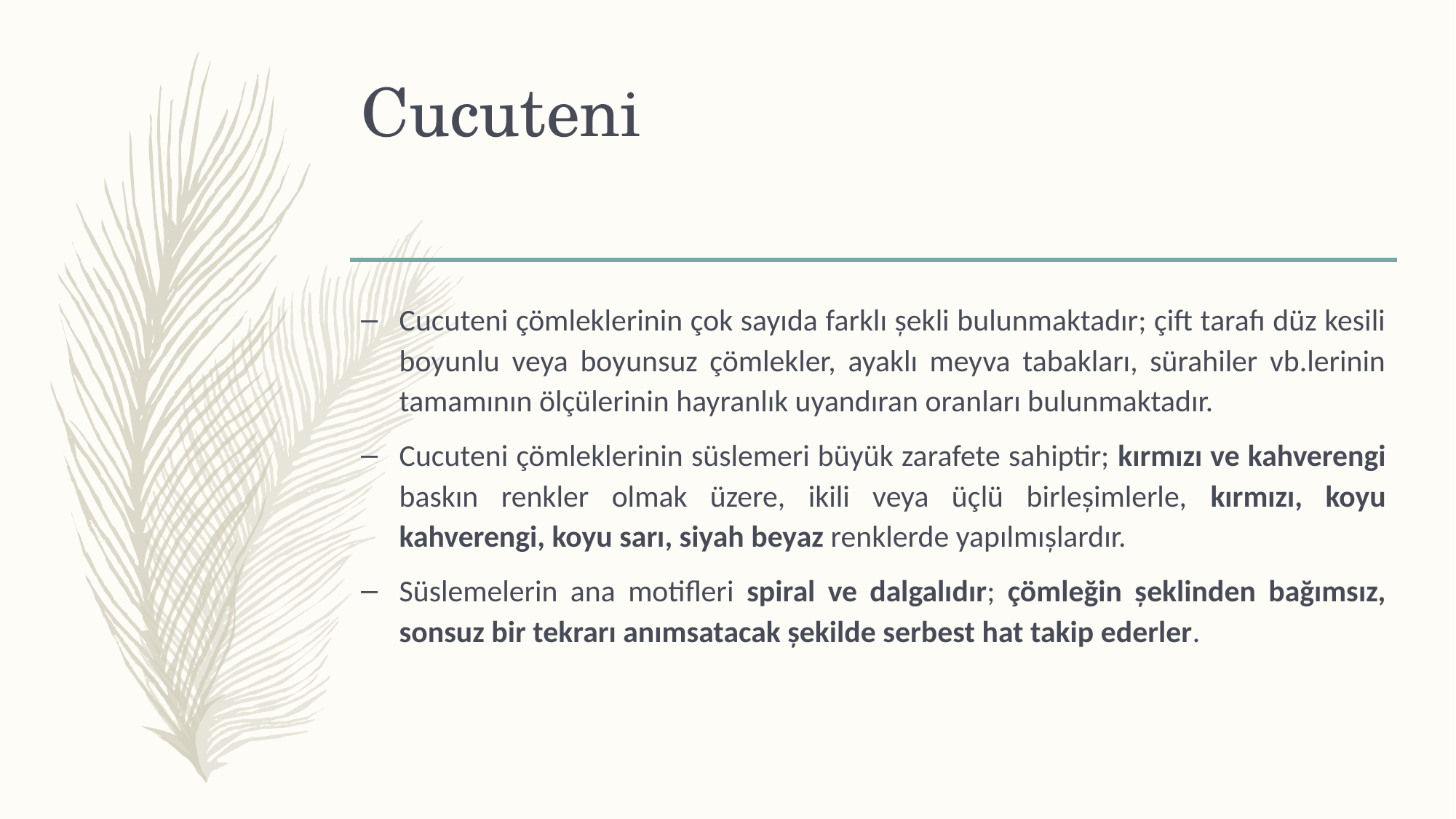

# Cucuteni
Cucuteni çömleklerinin çok sayıda farklı șekli bulunmaktadır; çift tarafı düz kesili boyunlu veya boyunsuz çömlekler, ayaklı meyva tabakları, sürahiler vb.lerinin tamamının ölçülerinin hayranlık uyandıran oranları bulunmaktadır.
Cucuteni çömleklerinin süslemeri büyük zarafete sahiptir; kırmızı ve kahverengi baskın renkler olmak üzere, ikili veya üçlü birleșimlerle, kırmızı, koyu kahverengi, koyu sarı, siyah beyaz renklerde yapılmıșlardır.
Süslemelerin ana motifleri spiral ve dalgalıdır; çömleğin șeklinden bağımsız, sonsuz bir tekrarı anımsatacak șekilde serbest hat takip ederler.